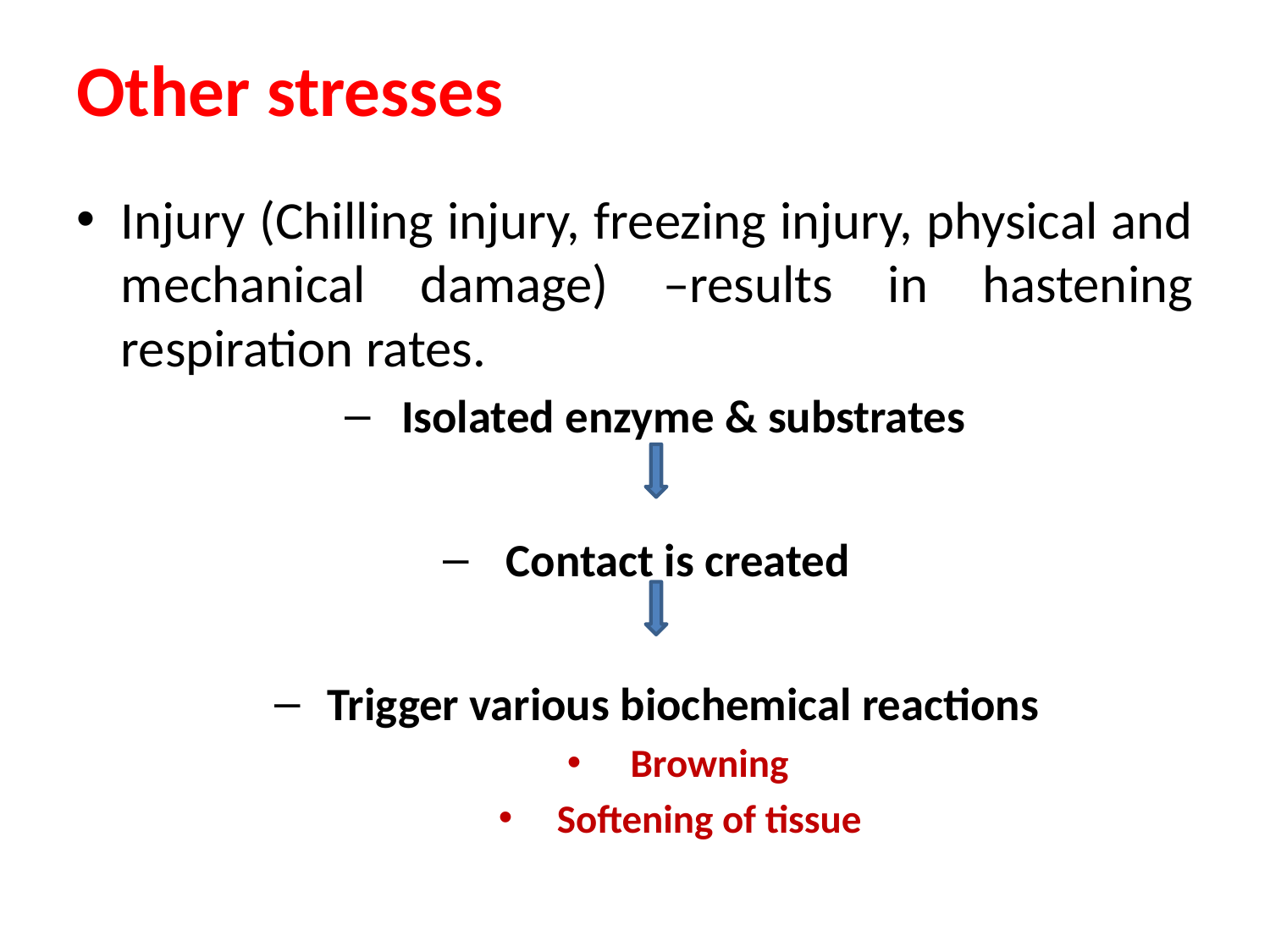

# Other stresses
Injury (Chilling injury, freezing injury, physical and mechanical damage) –results in hastening respiration rates.
Isolated enzyme & substrates

Contact is created

Trigger various biochemical reactions
Browning
Softening of tissue